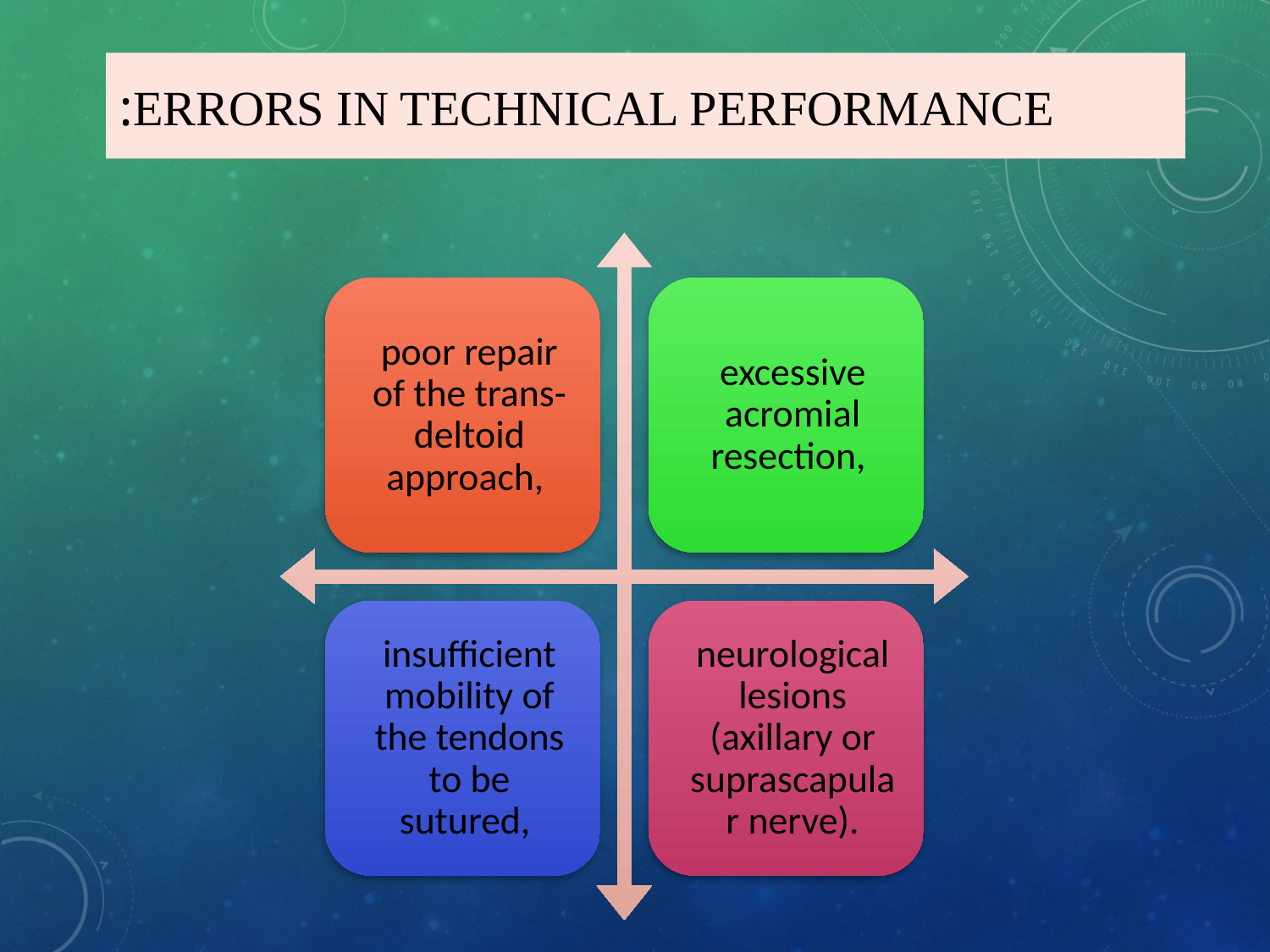

# Errors in technical performance:
poor repair of the trans-deltoid approach,
excessive acromial resection,
insufficient mobility of the tendons to be sutured,
neurological lesions (axillary or suprascapular nerve).